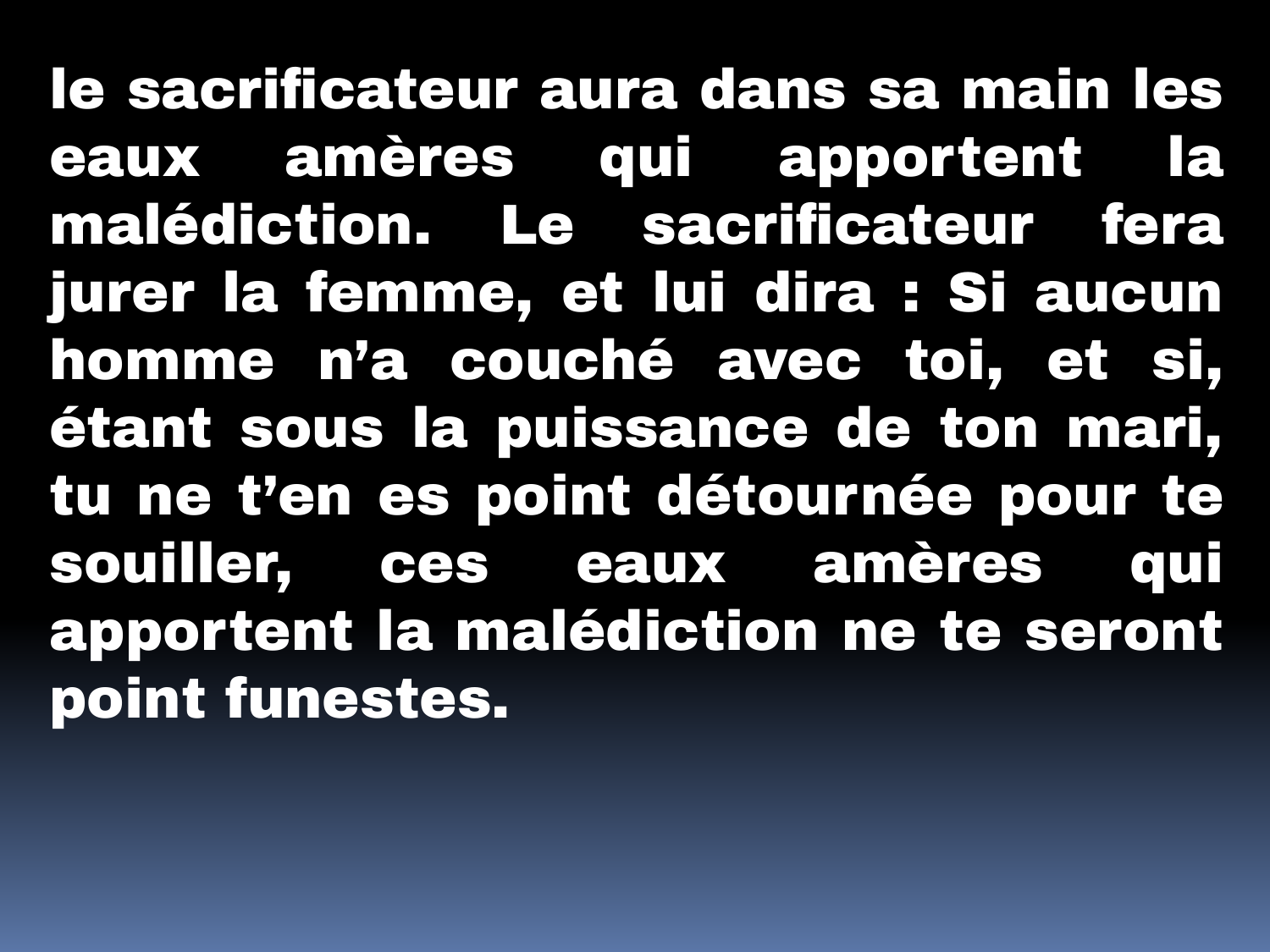

le sacrificateur aura dans sa main les eaux amères qui apportent la malédiction. Le sacrificateur fera jurer la femme, et lui dira : Si aucun homme n’a couché avec toi, et si, étant sous la puissance de ton mari, tu ne t’en es point détournée pour te souiller, ces eaux amères qui apportent la malédiction ne te seront point funestes.